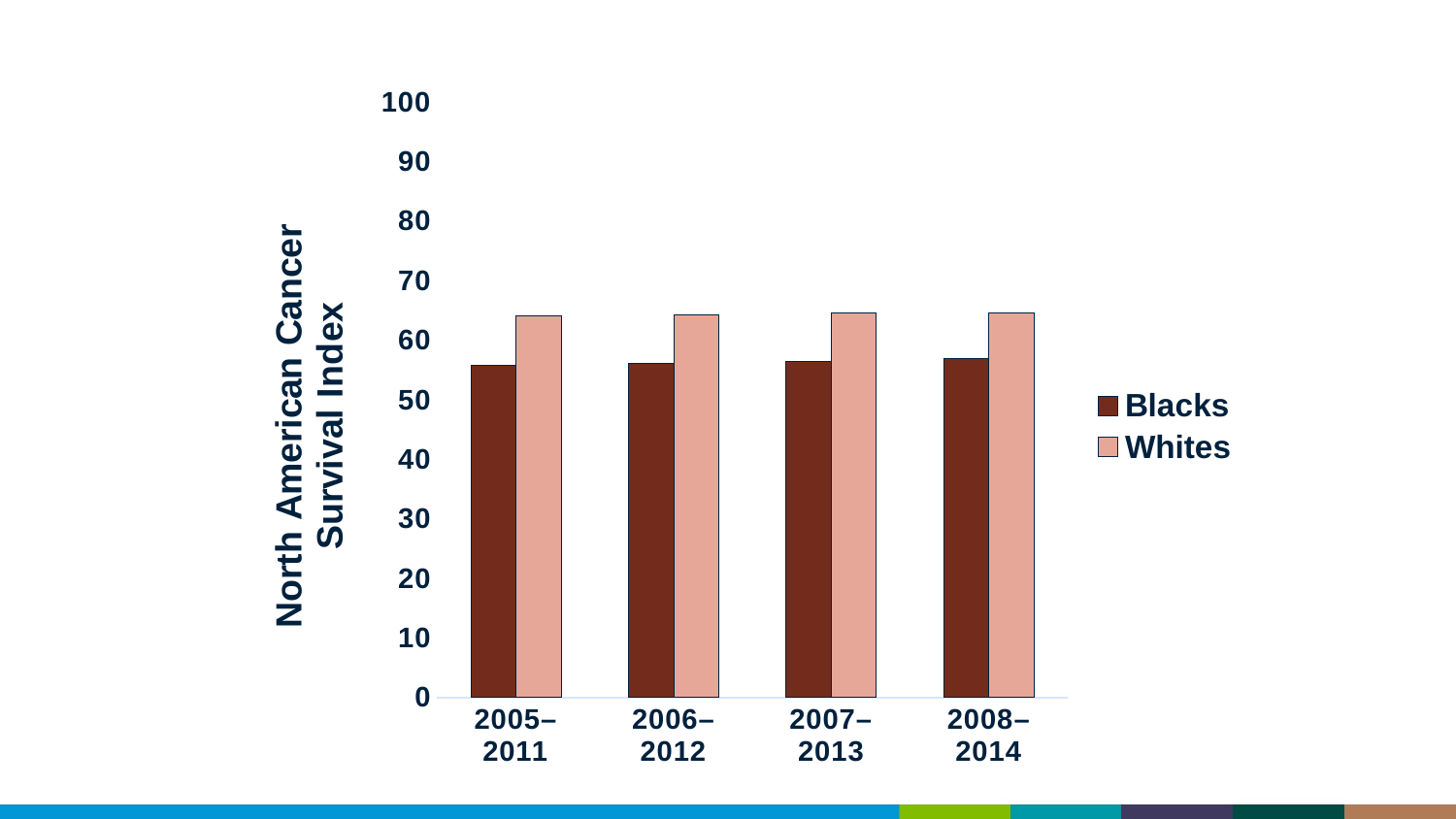

#

### Chart

| Category | Blacks | Whites |
|---|---|---|
| 2005–2011 | 55.8 | 64.0 |
| 2006–2012 | 56.1 | 64.3 |
| 2007–2013 | 56.5 | 64.5 |
| 2008–2014 | 56.9 | 64.6 |